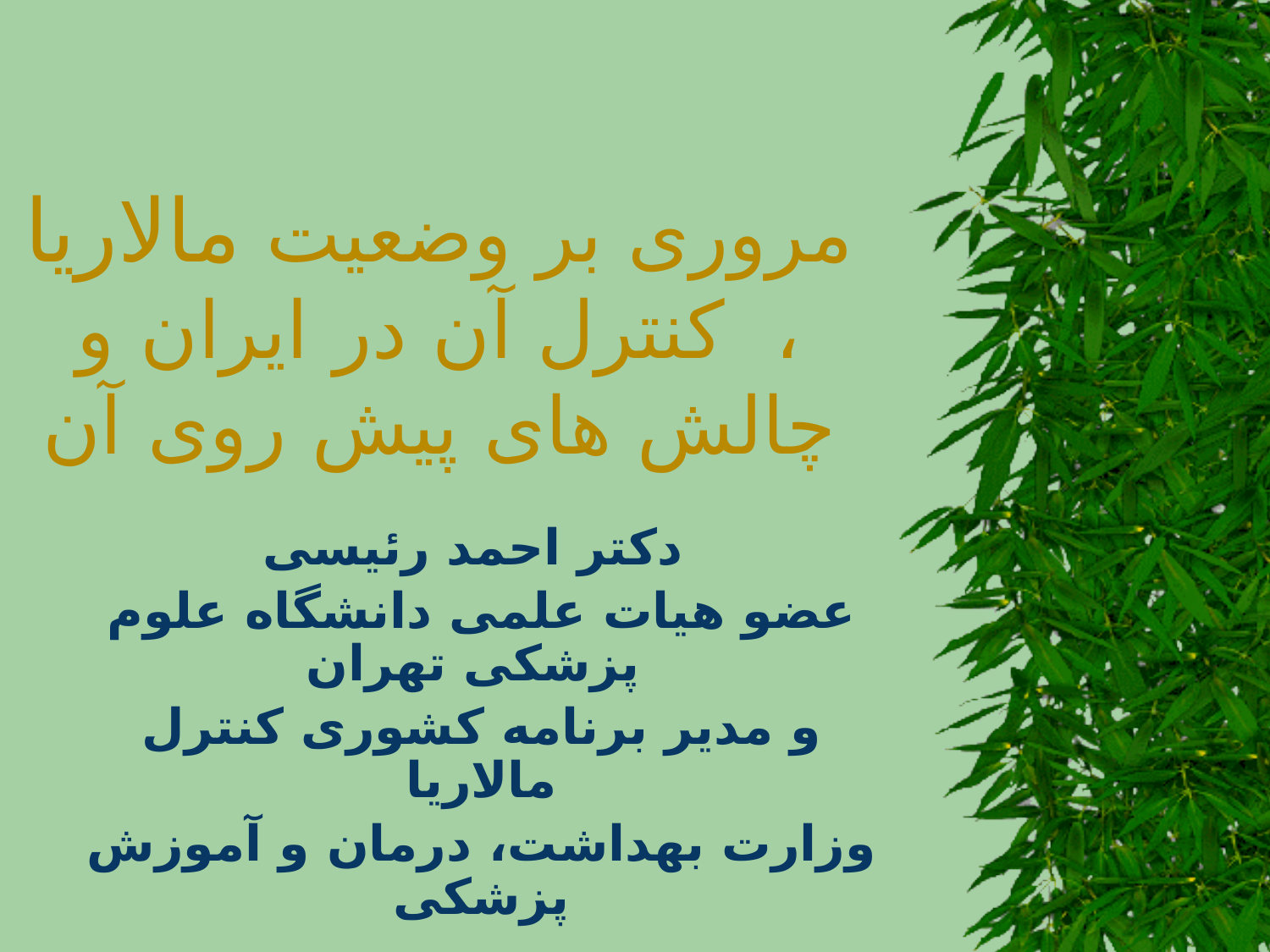

# مروری بر وضعیت مالاریا ،  کنترل آن در ایران و چالش های پیش روی آن
دکتر احمد رئیسی
عضو هیات علمی دانشگاه علوم پزشکی تهران
و مدیر برنامه کشوری کنترل مالاریا
وزارت بهداشت، درمان و آموزش پزشکی